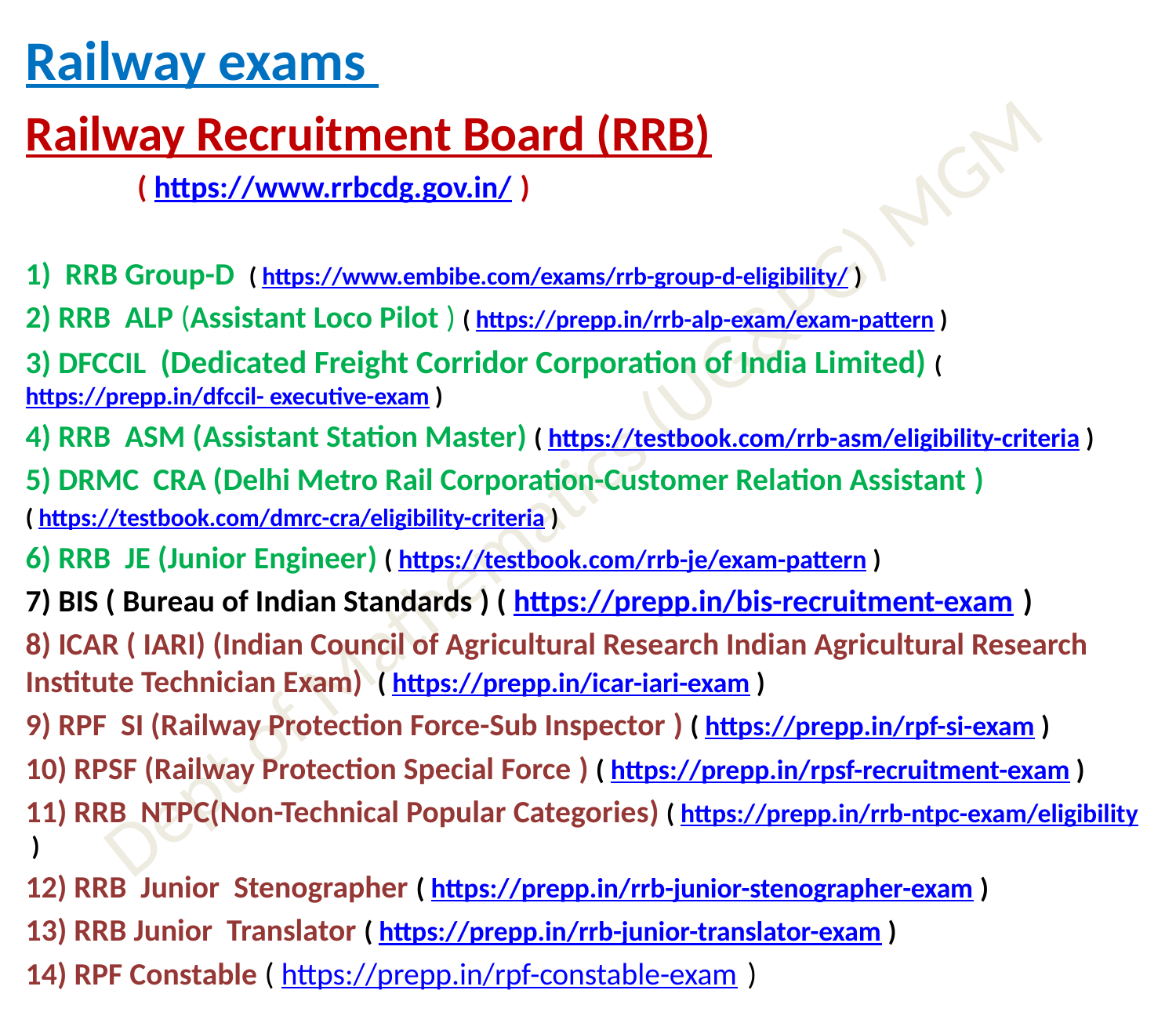

Railway exams
Railway Recruitment Board (RRB)
	( https://www.rrbcdg.gov.in/ )

1)  RRB Group-D  ( https://www.embibe.com/exams/rrb-group-d-eligibility/ )
2) RRB  ALP (Assistant Loco Pilot ) ( https://prepp.in/rrb-alp-exam/exam-pattern )
3) DFCCIL  (Dedicated Freight Corridor Corporation of India Limited) ( https://prepp.in/dfccil- executive-exam )
4) RRB  ASM (Assistant Station Master) ( https://testbook.com/rrb-asm/eligibility-criteria )
5) DRMC  CRA (Delhi Metro Rail Corporation-Customer Relation Assistant )
( https://testbook.com/dmrc-cra/eligibility-criteria )
6) RRB  JE (Junior Engineer) ( https://testbook.com/rrb-je/exam-pattern )
7) BIS ( Bureau of Indian Standards ) ( https://prepp.in/bis-recruitment-exam )
8) ICAR ( IARI) (Indian Council of Agricultural Research Indian Agricultural Research Institute Technician Exam)  ( https://prepp.in/icar-iari-exam )
9) RPF  SI (Railway Protection Force-Sub Inspector ) ( https://prepp.in/rpf-si-exam )
10) RPSF (Railway Protection Special Force ) ( https://prepp.in/rpsf-recruitment-exam )
11) RRB  NTPC(Non-Technical Popular Categories) ( https://prepp.in/rrb-ntpc-exam/eligibility )
12) RRB  Junior  Stenographer ( https://prepp.in/rrb-junior-stenographer-exam )
13) RRB Junior  Translator ( https://prepp.in/rrb-junior-translator-exam )
14) RPF Constable ( https://prepp.in/rpf-constable-exam )